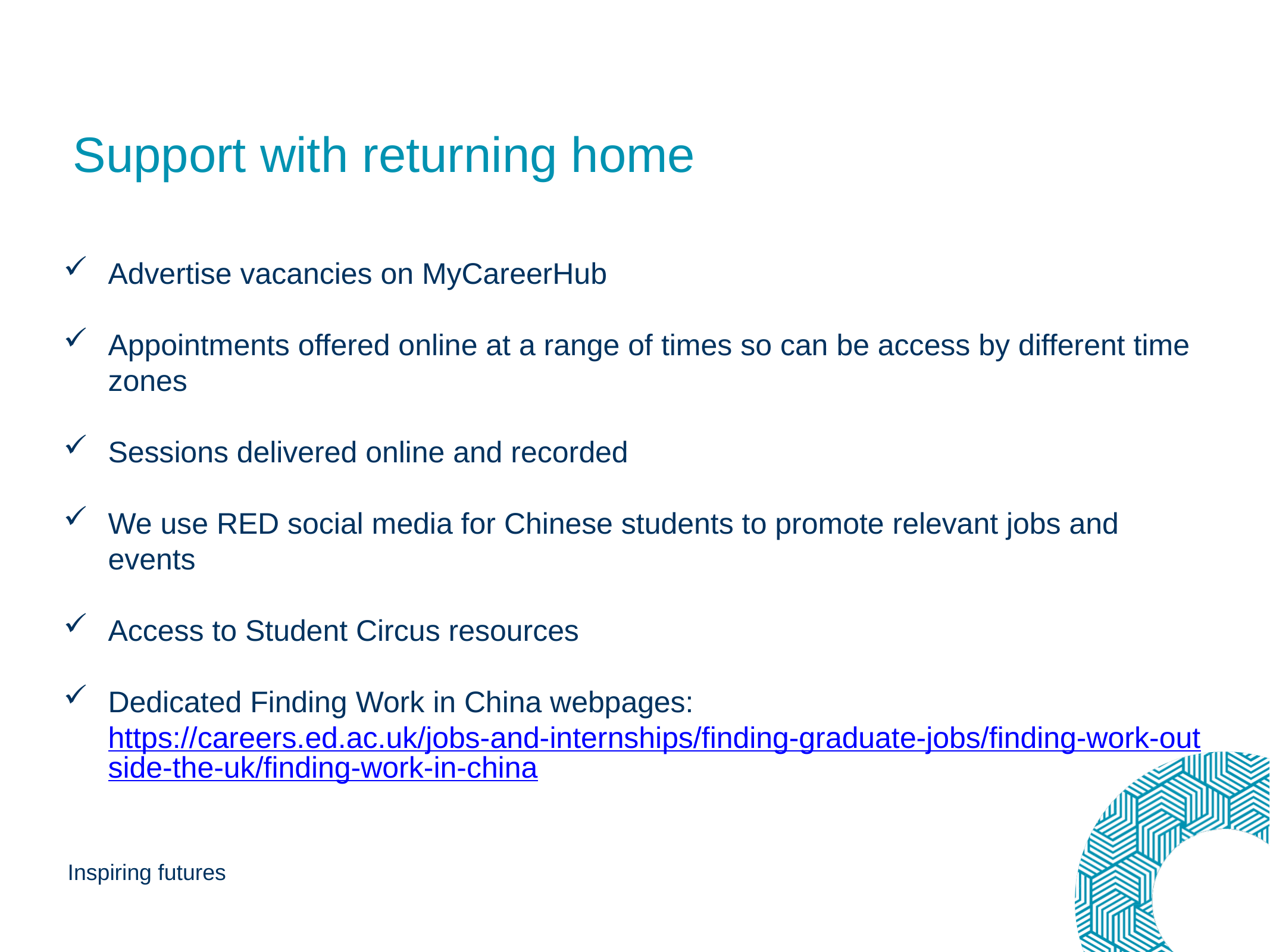

# Support with returning home

Advertise vacancies on MyCareerHub

Appointments offered online at a range of times so can be access by different time zones

Sessions delivered online and recorded

We use RED social media for Chinese students to promote relevant jobs and events

Access to Student Circus resources

Dedicated Finding Work in China webpages: https://careers.ed.ac.uk/jobs-and-internships/finding-graduate-jobs/finding-work-outside-the-uk/finding-work-in-china